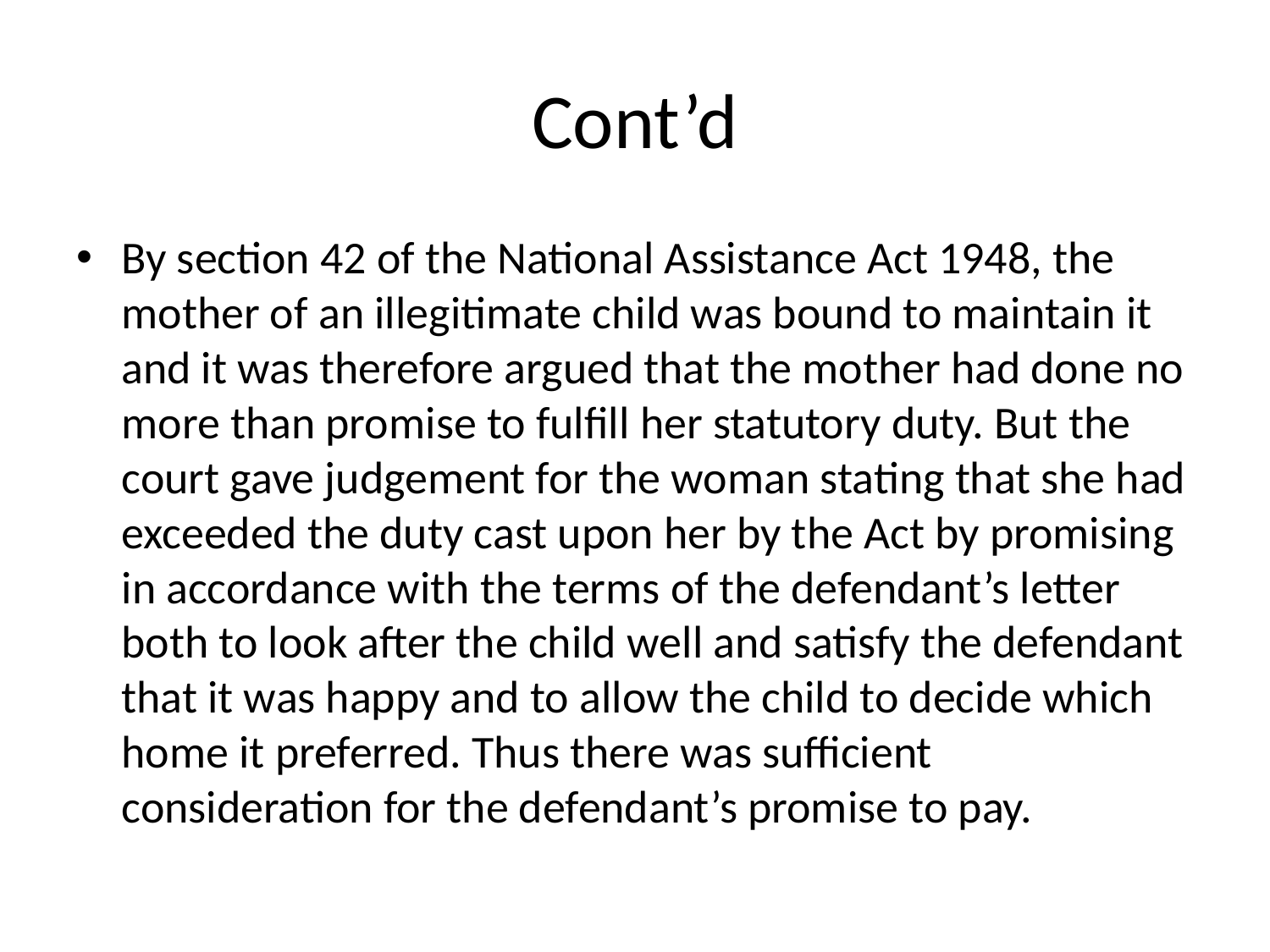

# Cont’d
By section 42 of the National Assistance Act 1948, the mother of an illegitimate child was bound to maintain it and it was therefore argued that the mother had done no more than promise to fulfill her statutory duty. But the court gave judgement for the woman stating that she had exceeded the duty cast upon her by the Act by promising in accordance with the terms of the defendant’s letter both to look after the child well and satisfy the defendant that it was happy and to allow the child to decide which home it preferred. Thus there was sufficient consideration for the defendant’s promise to pay.